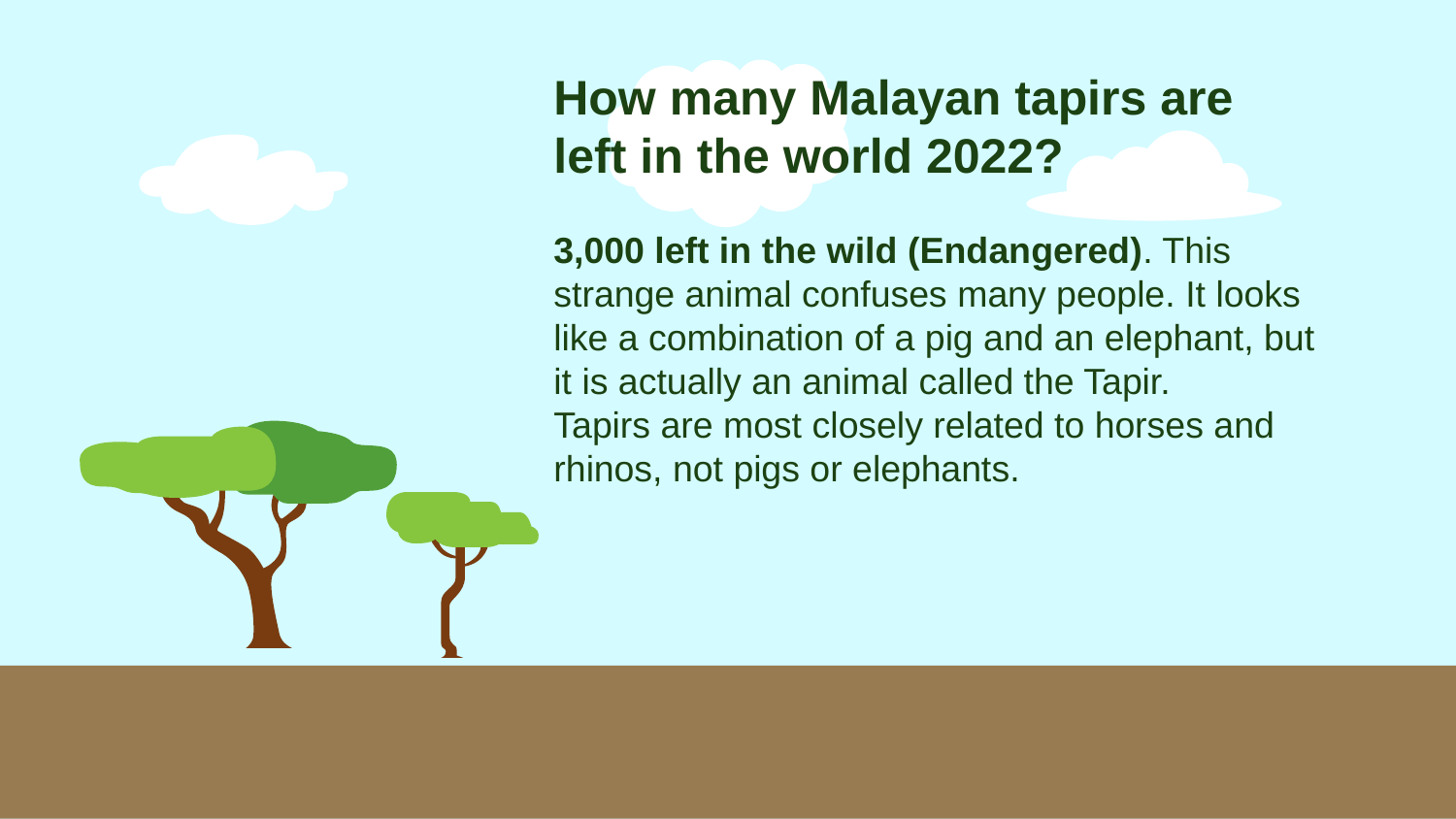

How many Malayan tapirs are left in the world 2022?

3,000 left in the wild (Endangered). This strange animal confuses many people. It looks like a combination of a pig and an elephant, but it is actually an animal called the Tapir.
Tapirs are most closely related to horses and rhinos, not pigs or elephants.